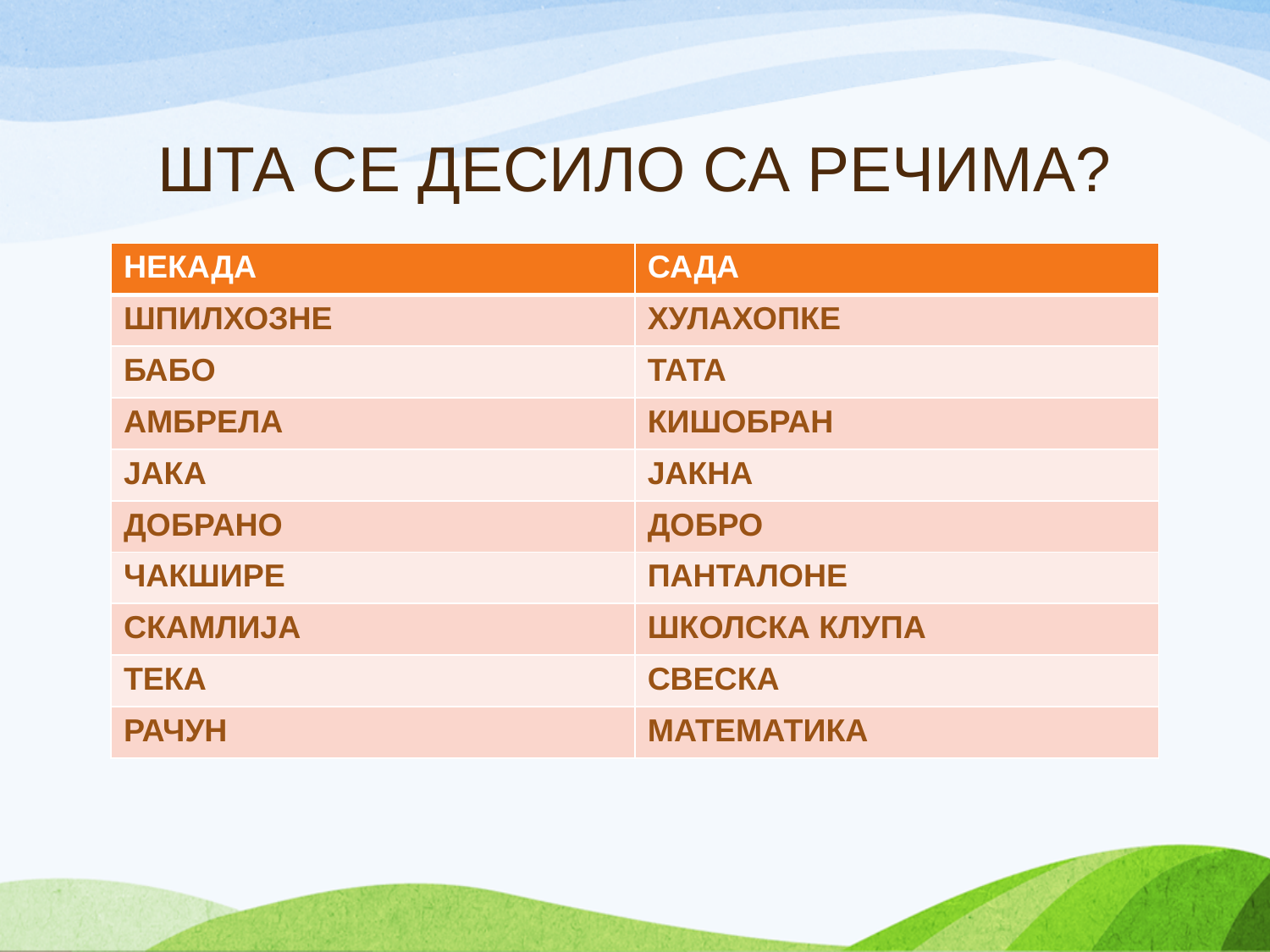

# ШТА СЕ ДЕСИЛО СА РЕЧИМА?
| НЕКАДА | САДА |
| --- | --- |
| ШПИЛХОЗНЕ | ХУЛАХОПКЕ |
| БАБО | ТАТА |
| АМБРЕЛА | КИШОБРАН |
| ЈАКА | ЈАКНА |
| ДОБРАНО | ДОБРО |
| ЧАКШИРЕ | ПАНТАЛОНЕ |
| СКАМЛИЈА | ШКОЛСКА КЛУПА |
| ТЕКА | СВЕСКА |
| РАЧУН | МАТЕМАТИКА |